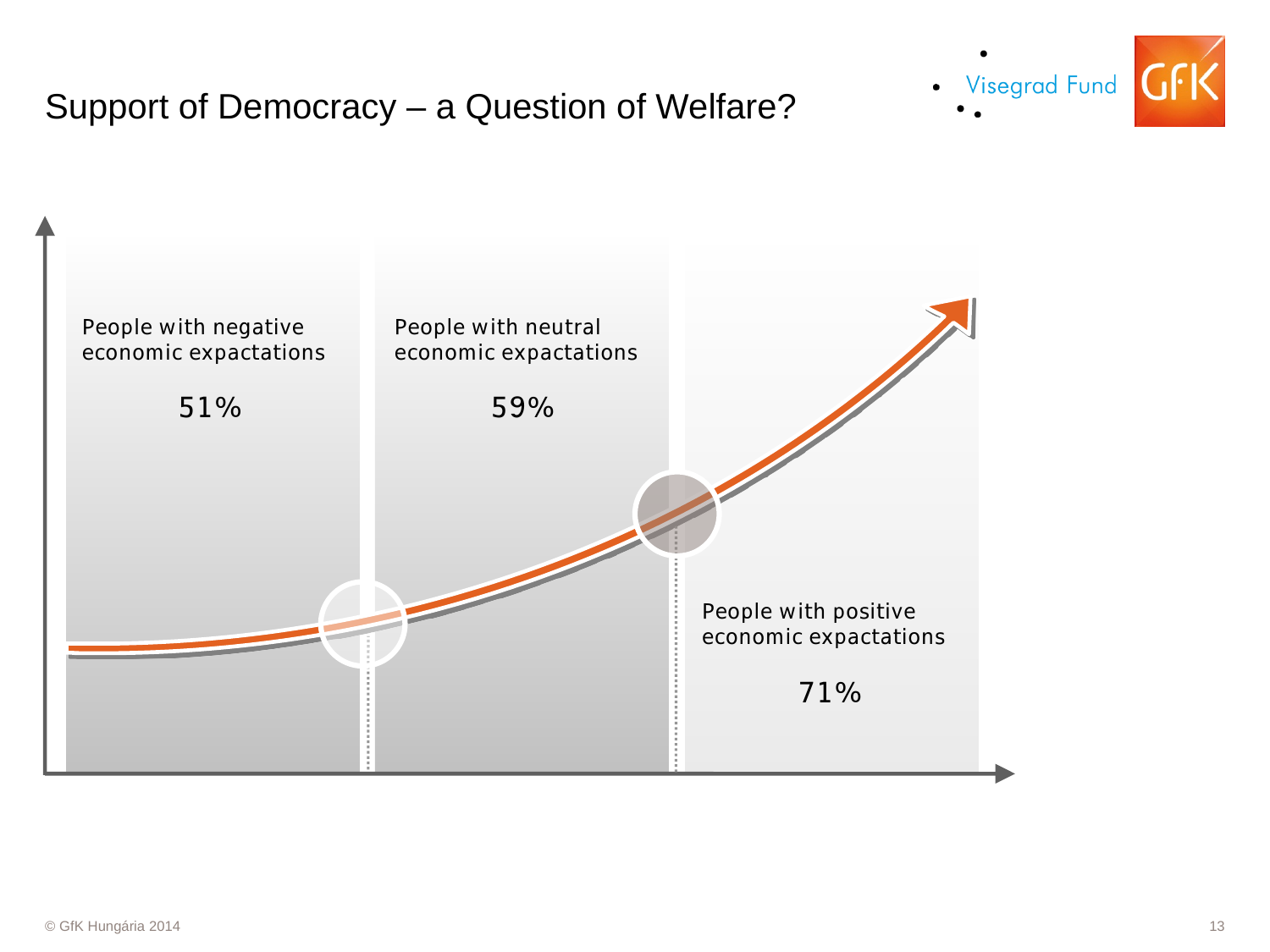

Support of Democracy – a Question of Welfare?

People with negative economic expactations

51%
People with neutral economic expactations

59%

People with positive economic expactations

71%